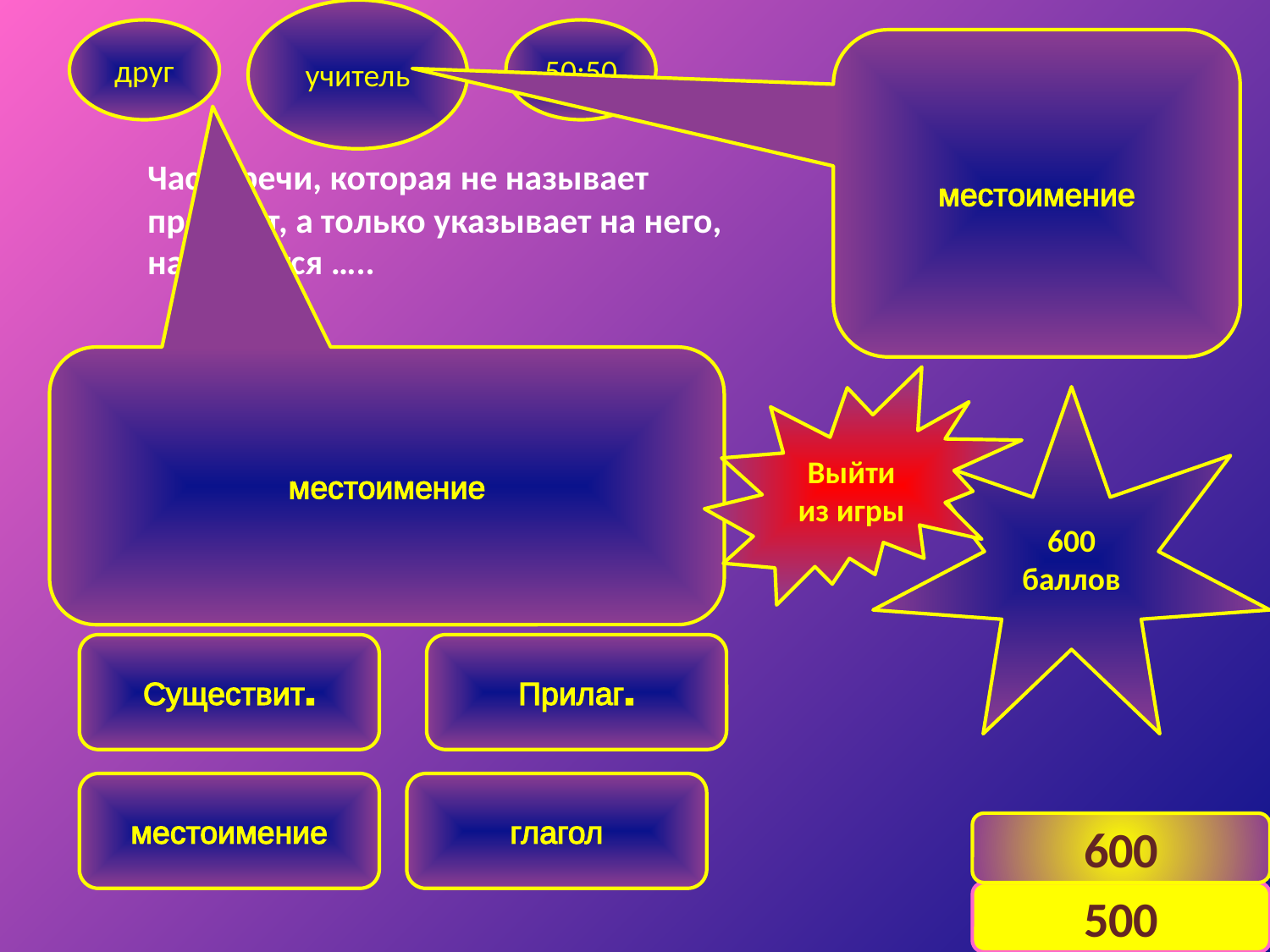

учитель
друг
50:50
местоимение
Часть речи, которая не называет предмет, а только указывает на него, называется …..
местоимение
Выйти из игры

600 баллов

Существит.
Прилаг.
местоимение
глагол
600
9
500